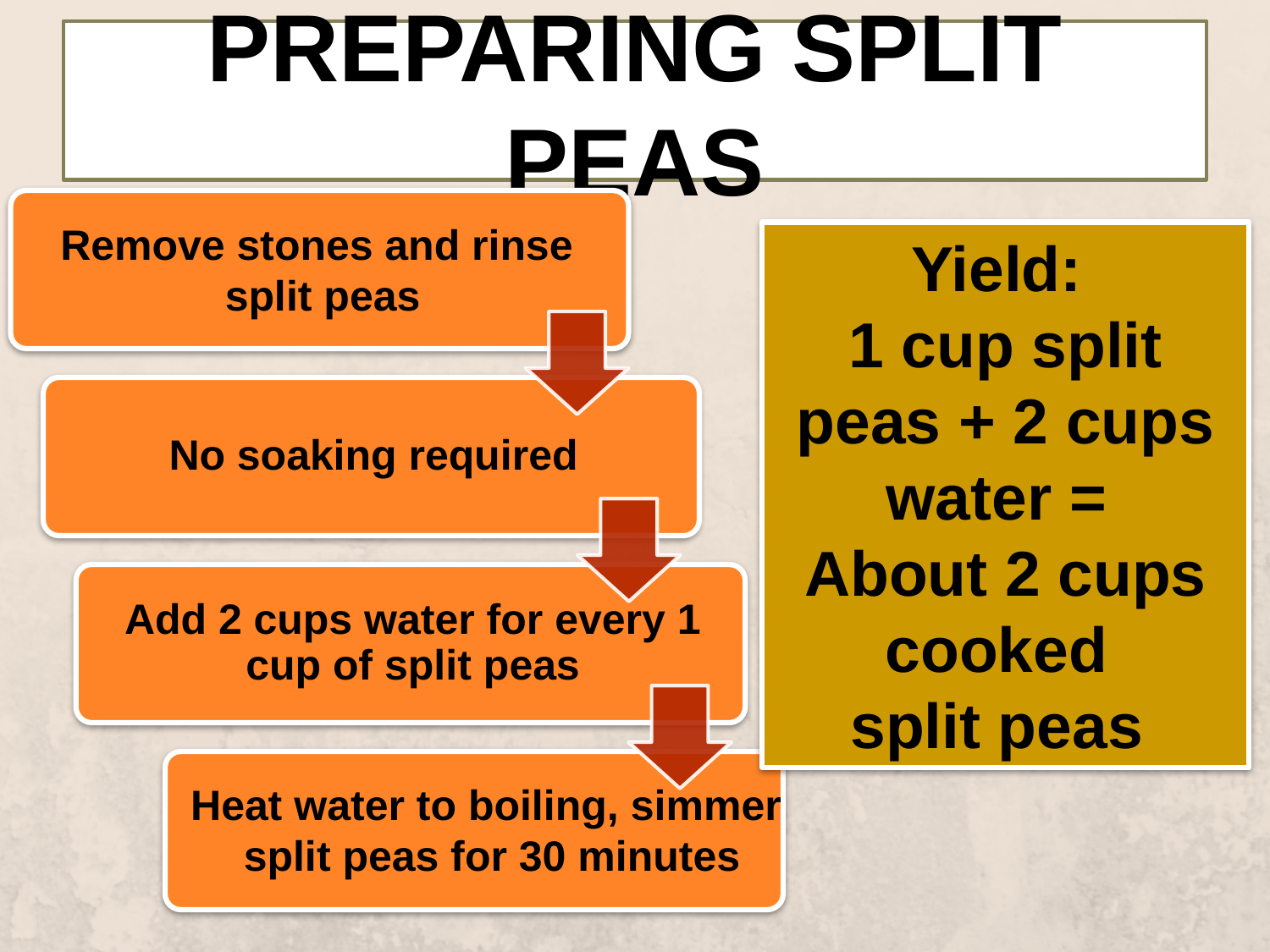

# Preparing Split peas

No soaking required
Add 2 cups water for every 1 cup of split peas

Remove stones and rinse
split peas
Yield:
1 cup split peas + 2 cups water =
About 2 cups cooked
split peas
Heat water to boiling, simmer
split peas for 30 minutes